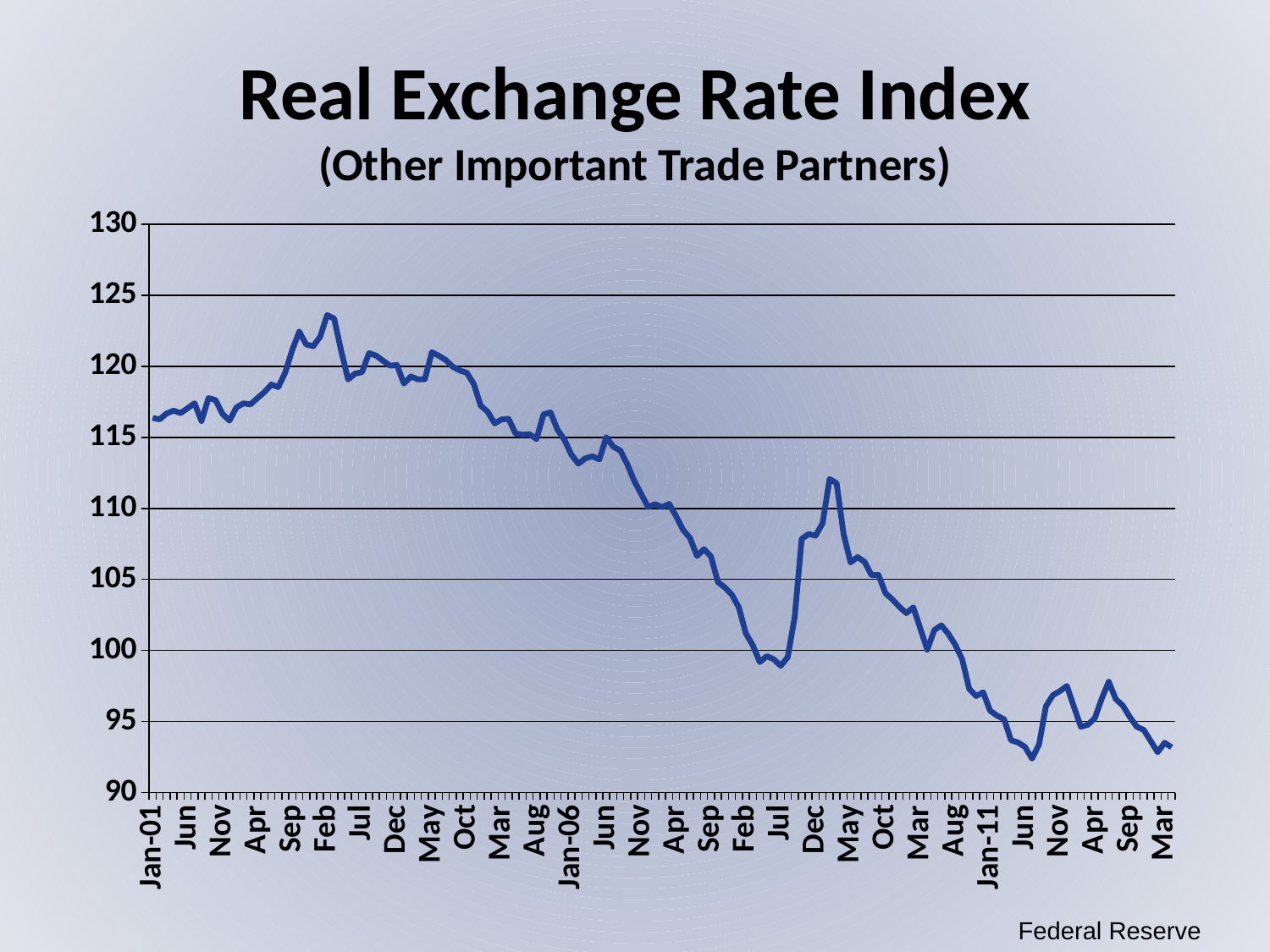

# Real Exchange Rate Index (Other Important Trade Partners)

### Chart

| Category | Index |
|---|---|
| Jan-01 | 116.3552 |
| Feb | 116.2644 |
| Mar | 116.6713 |
| Apr | 116.8744 |
| May | 116.7038 |
| Jun | 117.0377 |
| Jul | 117.3956 |
| Aug | 116.1456 |
| Sep | 117.7591 |
| Oct | 117.6221 |
| Nov | 116.6492 |
| Dec | 116.1696 |
| Jan-02 | 117.1012 |
| Feb | 117.3852 |
| Mar | 117.3112 |
| Apr | 117.7461 |
| May | 118.1775 |
| Jun | 118.7065 |
| Jul | 118.5364 |
| Aug | 119.5595 |
| Sep | 121.1448 |
| Oct | 122.4281 |
| Nov | 121.5305 |
| Dec | 121.4083 |
| Jan-03 | 122.0768 |
| Feb | 123.6003 |
| Mar | 123.3525 |
| Apr | 121.107 |
| May | 119.0688 |
| Jun | 119.4827 |
| Jul | 119.5781 |
| Aug | 120.9179 |
| Sep | 120.75 |
| Oct | 120.3922 |
| Nov | 120.0387 |
| Dec | 120.0827 |
| Jan-04 | 118.7741 |
| Feb | 119.2807 |
| Mar | 119.0756 |
| Apr | 119.0832 |
| May | 120.9811 |
| Jun | 120.7412 |
| Jul | 120.4351 |
| Aug | 119.9588 |
| Sep | 119.6984 |
| Oct | 119.5455 |
| Nov | 118.7652 |
| Dec | 117.2294 |
| Jan-05 | 116.7985 |
| Feb | 115.9788 |
| Mar | 116.2553 |
| Apr | 116.2925 |
| May | 115.2653 |
| Jun | 115.1803 |
| Jul | 115.2202 |
| Aug | 114.8728 |
| Sep | 116.6127 |
| Oct | 116.748 |
| Nov | 115.5439 |
| Dec | 114.8237 |
| Jan-06 | 113.7751 |
| Feb | 113.1434 |
| Mar | 113.5176 |
| Apr | 113.6621 |
| May | 113.4432 |
| Jun | 115.0073 |
| Jul | 114.3322 |
| Aug | 114.0719 |
| Sep | 113.1094 |
| Oct | 111.9302 |
| Nov | 111.0152 |
| Dec | 110.0888 |
| Jan-07 | 110.2968 |
| Feb | 110.084 |
| Mar | 110.3154 |
| Apr | 109.4561 |
| May | 108.4866 |
| Jun | 107.9219 |
| Jul | 106.6478 |
| Aug | 107.1256 |
| Sep | 106.6141 |
| Oct | 104.8021 |
| Nov | 104.4302 |
| Dec | 103.92 |
| Jan-08 | 103.0308 |
| Feb | 101.1962 |
| Mar | 100.3585 |
| Apr | 99.1789 |
| May | 99.598 |
| Jun | 99.3805 |
| Jul | 98.9162 |
| Aug | 99.5317 |
| Sep | 102.3471 |
| Oct | 107.8539 |
| Nov | 108.1916 |
| Dec | 108.0778 |
| Jan-09 | 108.9528 |
| Feb | 112.0667 |
| Mar | 111.7723 |
| Apr | 108.2078 |
| May | 106.1903 |
| Jun | 106.5661 |
| Jul | 106.2443 |
| Aug | 105.2972 |
| Sep | 105.3109 |
| Oct | 104.0277 |
| Nov | 103.5873 |
| Dec | 103.0679 |
| Jan-10 | 102.6235 |
| Feb | 103.0294 |
| Mar | 101.5336 |
| Apr | 100.0471 |
| May | 101.4274 |
| Jun | 101.7692 |
| Jul | 101.1802 |
| Aug | 100.3999 |
| Sep | 99.3771 |
| Oct | 97.3016 |
| Nov | 96.7898 |
| Dec | 97.0531 |
| Jan-11 | 95.7584 |
| Feb | 95.4094 |
| Mar | 95.1596 |
| Apr | 93.6796 |
| May | 93.5231 |
| Jun | 93.2109 |
| Jul | 92.3898 |
| Aug | 93.3705 |
| Sep | 96.0784 |
| Oct | 96.8551 |
| Nov | 97.1393 |
| Dec | 97.4967 |
| Jan-12 | 96.0408 |
| Feb | 94.6266 |
| Mar | 94.7687 |
| Apr | 95.2317 |
| May | 96.6141 |
| Jun | 97.7956 |
| Jul | 96.5788 |
| Aug | 96.1242 |
| Sep | 95.3281 |
| Oct | 94.6328 |
| Nov | 94.4146 |
| Dec | 93.6331 |
| 13-Jan | 92.8349 |
| Mar | 93.5077 |
| Apr | 93.1817 |
Federal Reserve